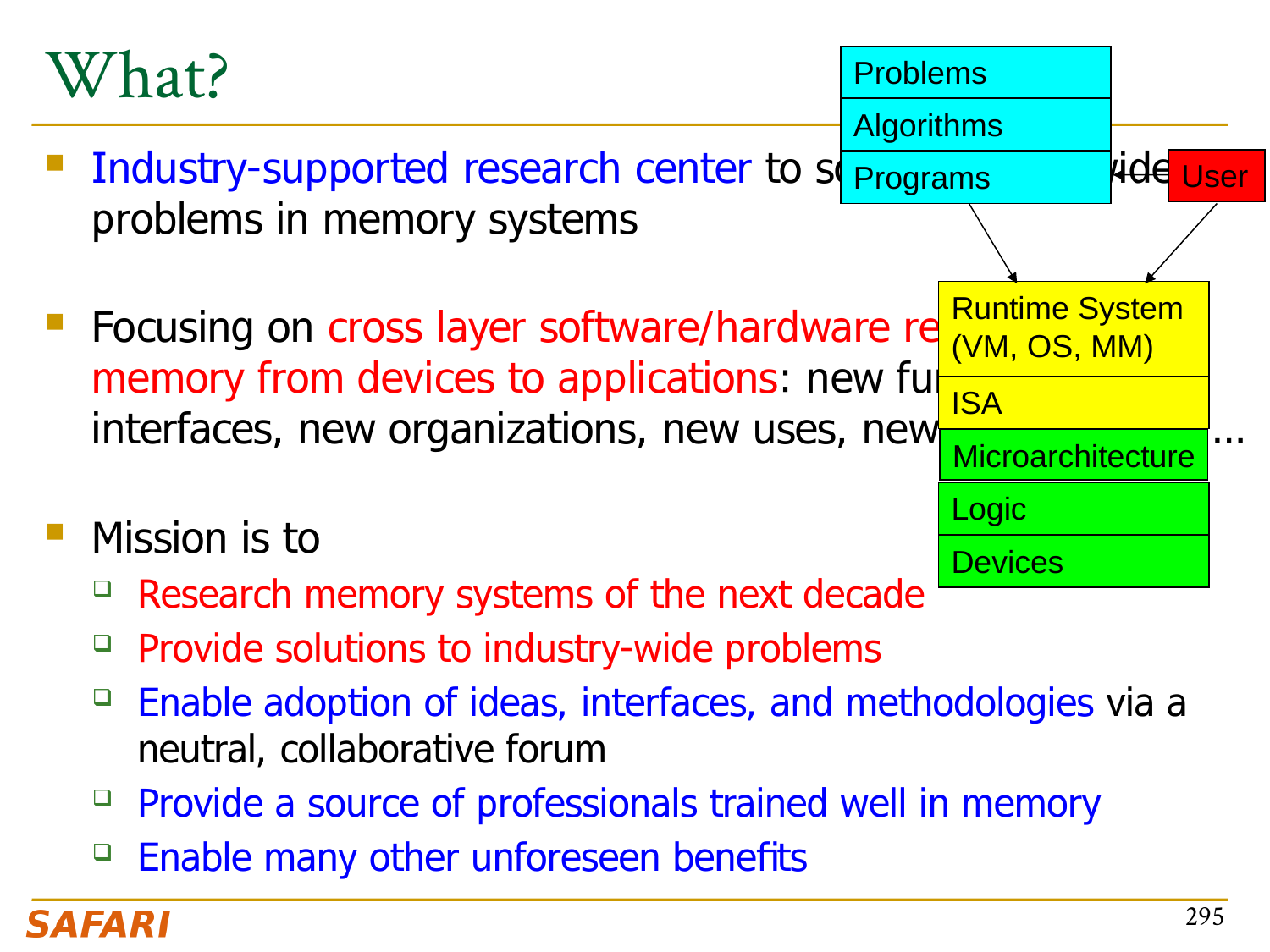

# What?
Problems
Algorithms
User
Programs

Runtime System
(VM, OS, MM)
ISA
Microarchitecture
Logic
Devices
Industry-supported research center to solve industry-wide problems in memory systems

Focusing on cross layer software/hardware research in memory from devices to applications: new functions, new interfaces, new organizations, new uses, new technologies, …

Mission is to
Research memory systems of the next decade
Provide solutions to industry-wide problems
Enable adoption of ideas, interfaces, and methodologies via a neutral, collaborative forum
Provide a source of professionals trained well in memory
Enable many other unforeseen benefits
295